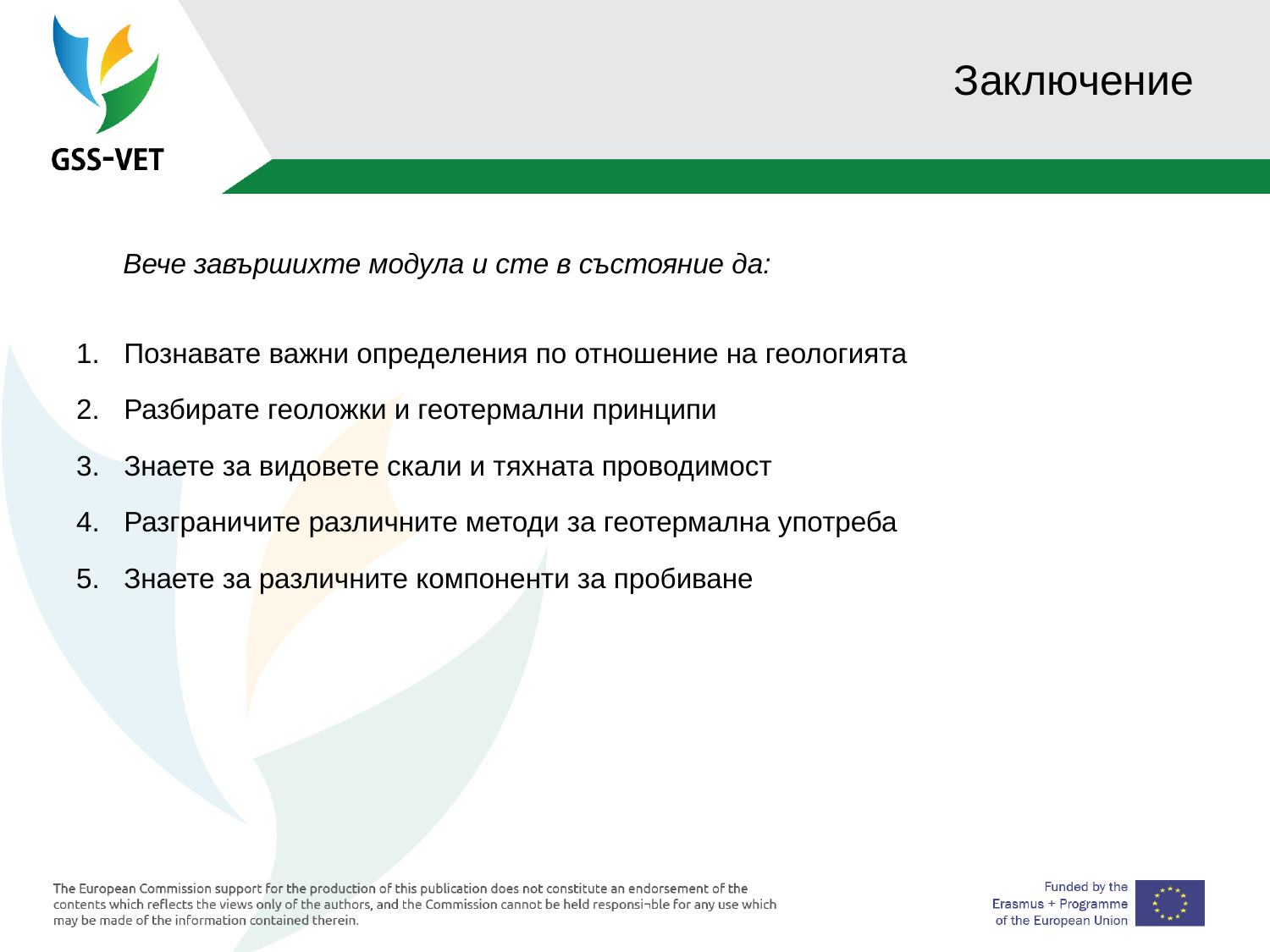

# Заключение
      Вече завършихте модула и сте в състояние да:
Познавате важни определения по отношение на геологията
Разбирате геоложки и геотермални принципи
Знаете за видовете скали и тяхната проводимост
Разграничите различните методи за геотермална употреба
Знаете за различните компоненти за пробиване